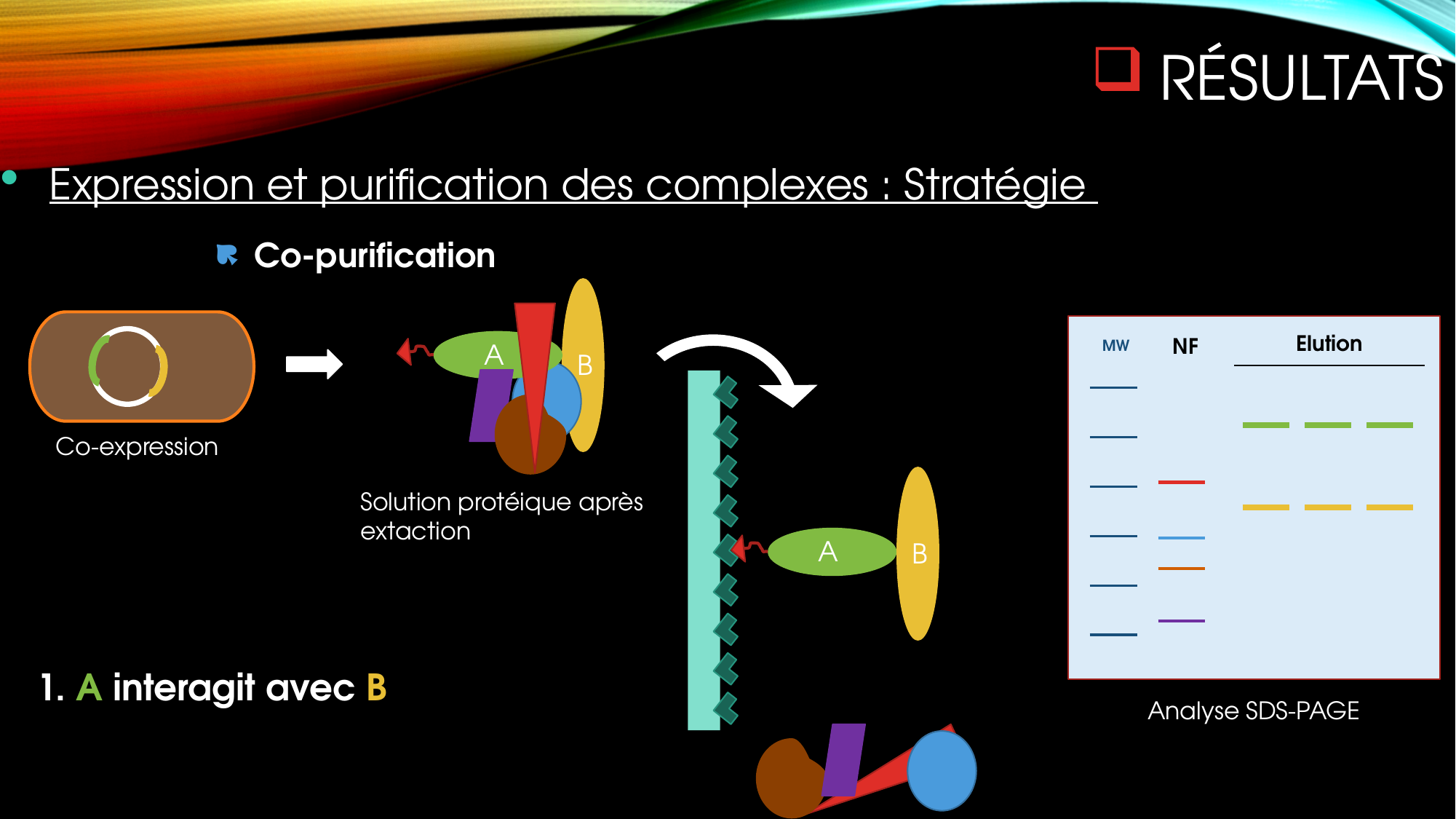

# Résultats
 Expression et purification des complexes : Stratégie
 Co-purification

B

MW
Elution
NF

A

Co-expression

B
Solution protéique après extaction

A

1. A interagit avec B
Analyse SDS-PAGE